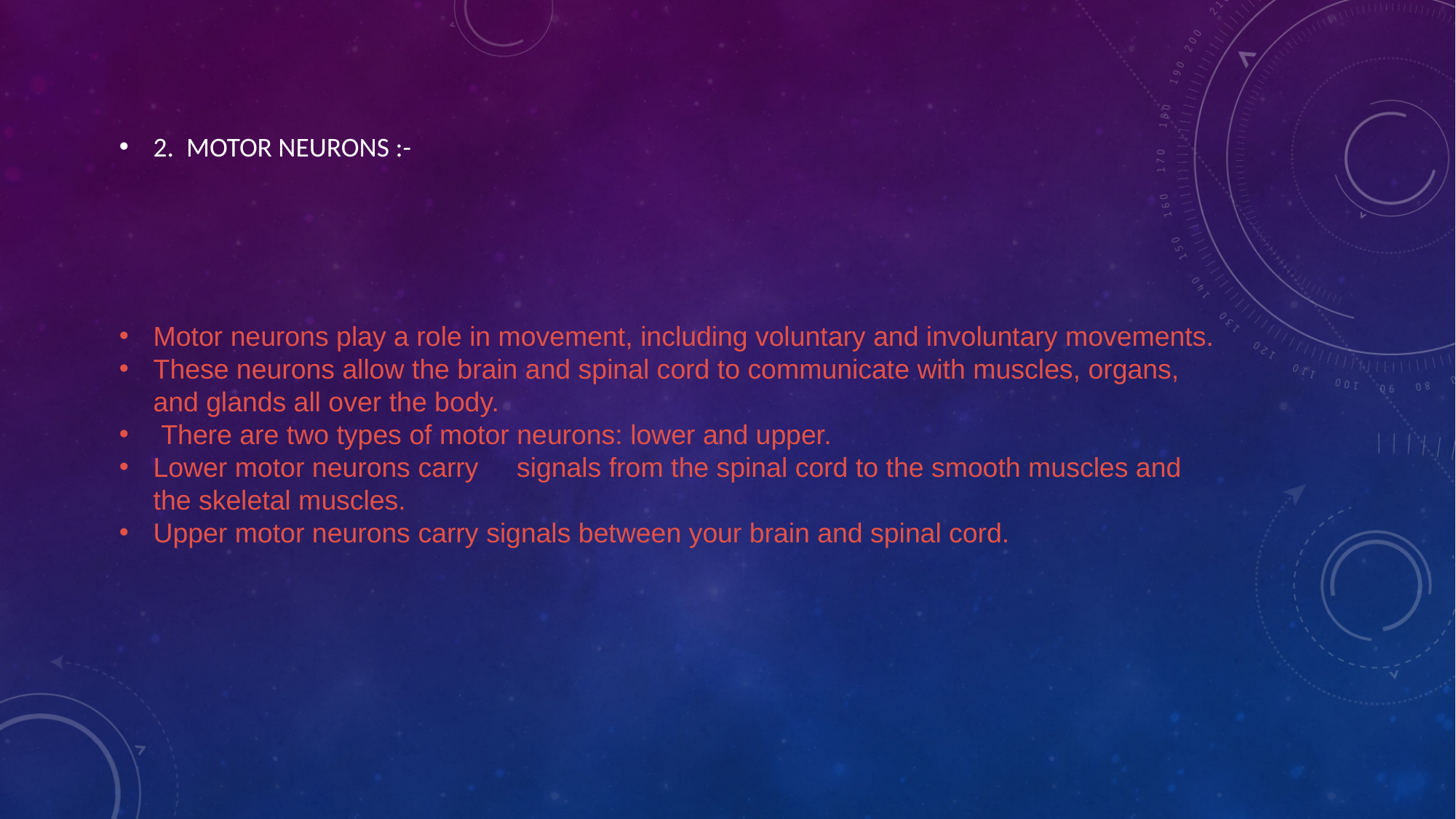

Motor neurons play a role in movement, including voluntary and involuntary movements. These neurons allow the brain and spinal cord to communicate with muscles, organs, and glands all over the body.
There are two types of motor neurons: lower and upper. Lower motor neurons carry signals from the spinal cord to the smooth muscles and the skeletal muscles. Upper motor neurons carry signals between your brain and spinal cord.
2.  MOTOR NEURONS :-
Motor neurons play a role in movement, including voluntary and involuntary movements.
These neurons allow the brain and spinal cord to communicate with muscles, organs, and glands all over the body.
 There are two types of motor neurons: lower and upper.
Lower motor neurons carry     signals from the spinal cord to the smooth muscles and the skeletal muscles.
Upper motor neurons carry signals between your brain and spinal cord.